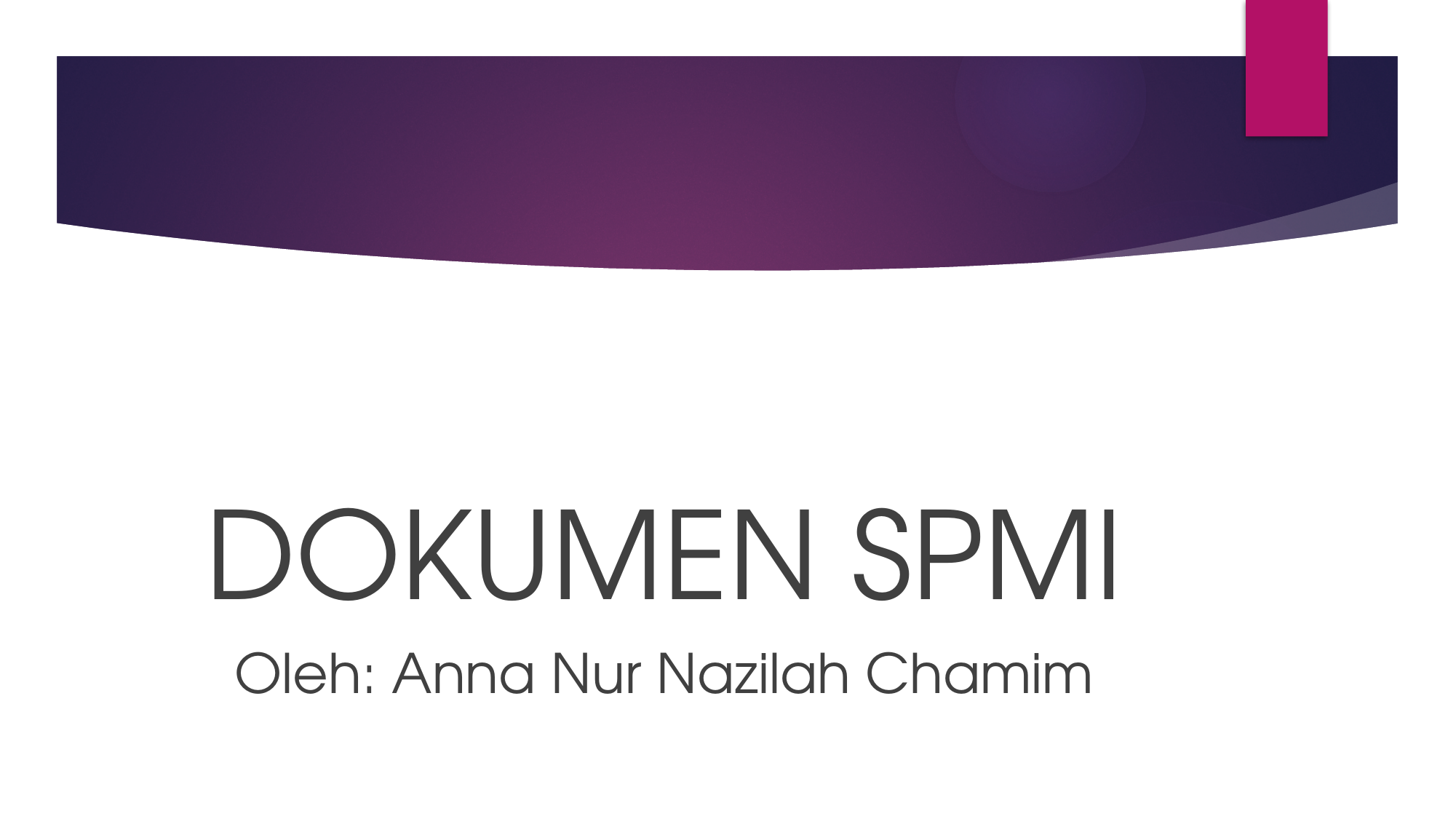

#

DOKUMEN SPMI
Oleh: Anna Nur Nazilah Chamim